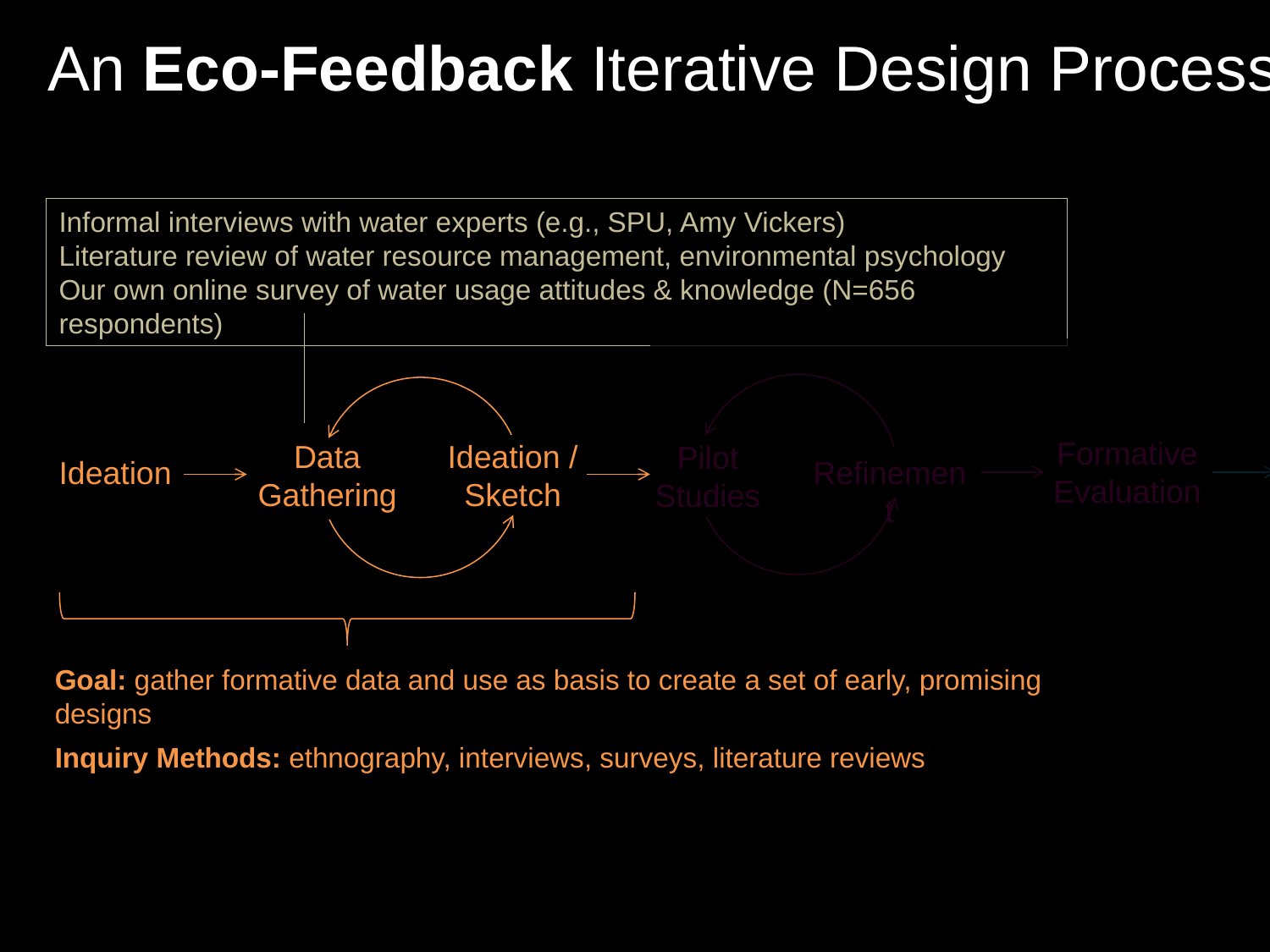

An Eco-Feedback Iterative Design Process
Informal interviews with water experts (e.g., SPU, Amy Vickers)
Literature review of water resource management, environmental psychology
Our own online survey of water usage attitudes & knowledge (N=656 respondents)

Large Randomized Control Trial(s)
Formative
Evaluation
Small Field Deployment(s)
Data
Gathering
Ideation / Sketch
Pilot Studies
Refinement
Refinement
Refinement
Ideation
Goal: gather formative data and use as basis to create a set of early, promising designs
Inquiry Methods: ethnography, interviews, surveys, literature reviews